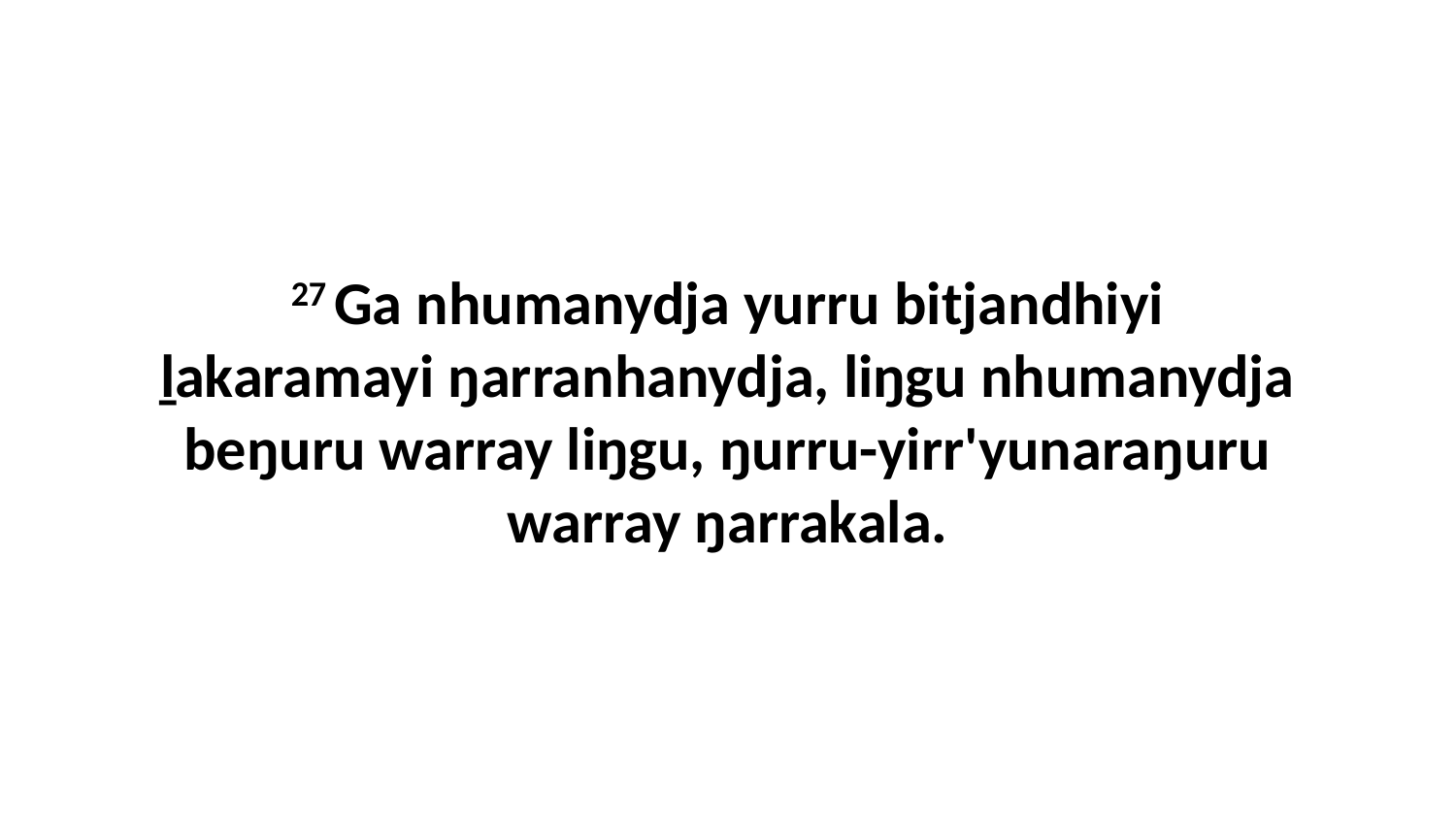

27 Ga nhumanydja yurru bitjandhiyi ḻakaramayi ŋarranhanydja, liŋgu nhumanydja beŋuru warray liŋgu, ŋurru-yirr'yunaraŋuru warray ŋarrakala.